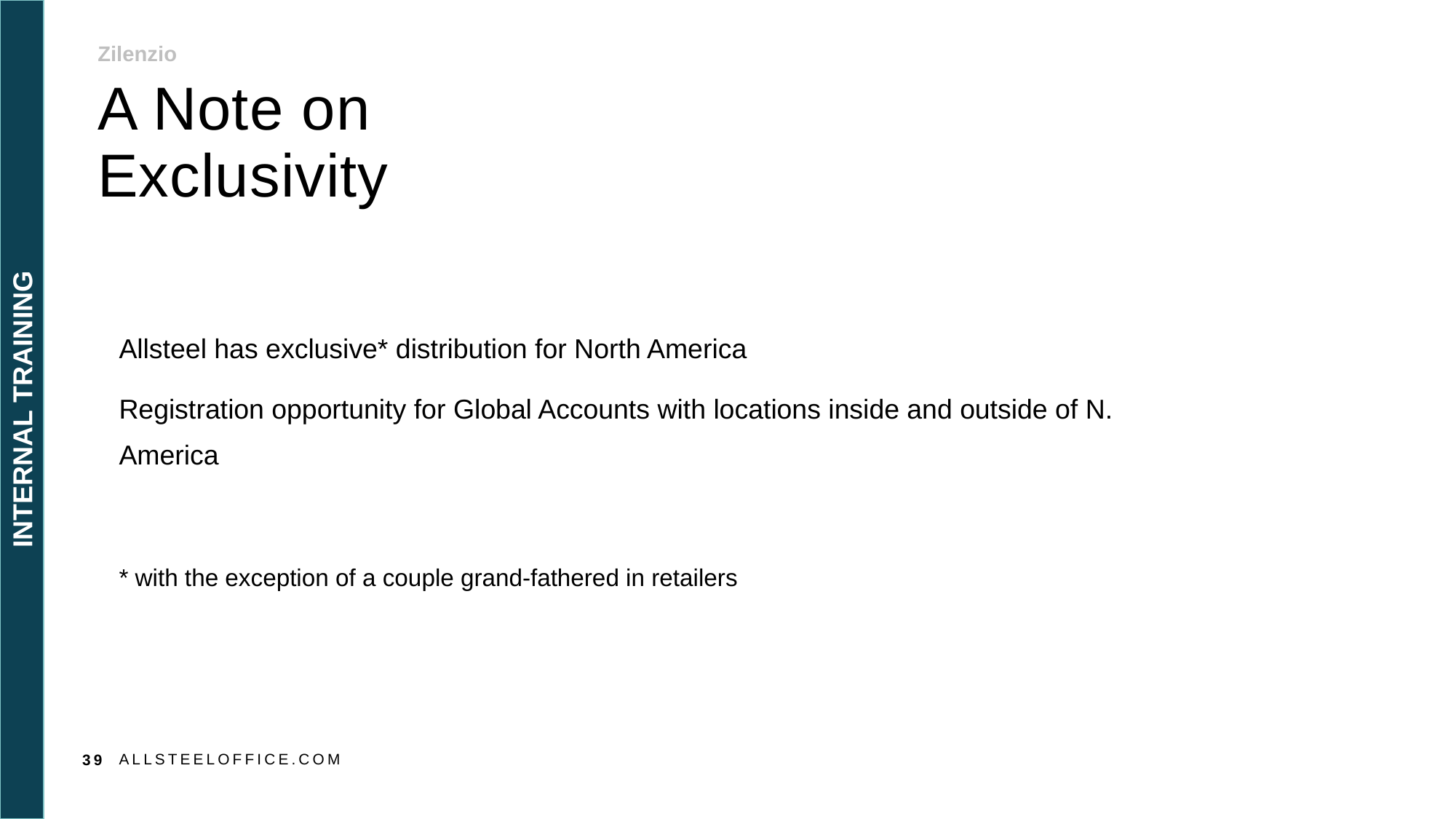

Zilenzio
# A Note on Exclusivity

Allsteel has exclusive* distribution for North America
Registration opportunity for Global Accounts with locations inside and outside of N. America

* with the exception of a couple grand-fathered in retailers

INTERNAL TRAINING